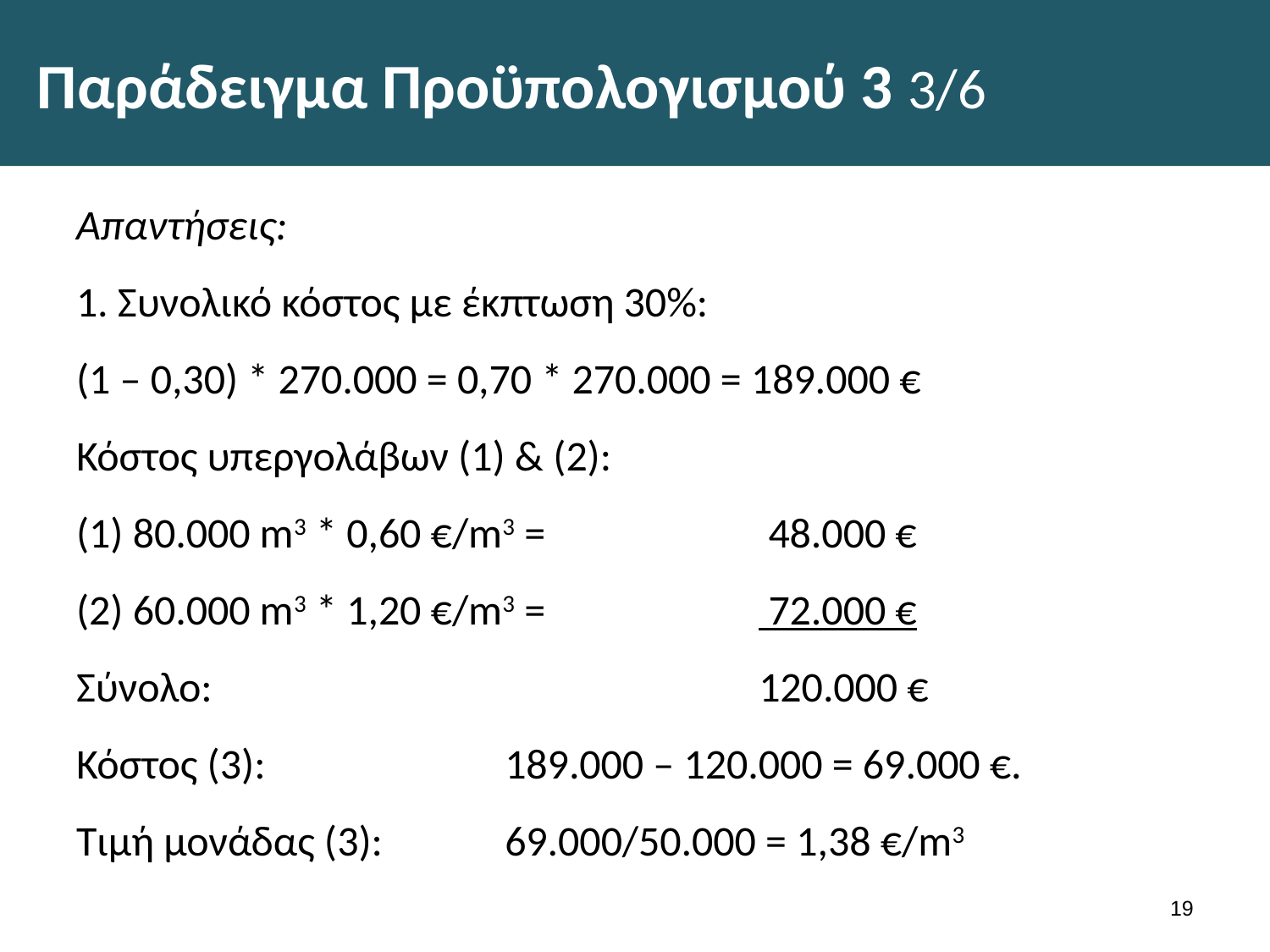

# Παράδειγμα Προϋπολογισμού 3 3/6
Απαντήσεις:
1. Συνολικό κόστος με έκπτωση 30%:
(1 – 0,30) * 270.000 = 0,70 * 270.000 = 189.000 €
Κόστος υπεργολάβων (1) & (2):
(1) 80.000 m3 * 0,60 €/m3 =	 	 48.000 €
(2) 60.000 m3 * 1,20 €/m3 =		 72.000 €
Σύνολο:					120.000 €
Κόστος (3):		189.000 – 120.000 = 69.000 €.
Τιμή μονάδας (3):	69.000/50.000 = 1,38 €/m3
19